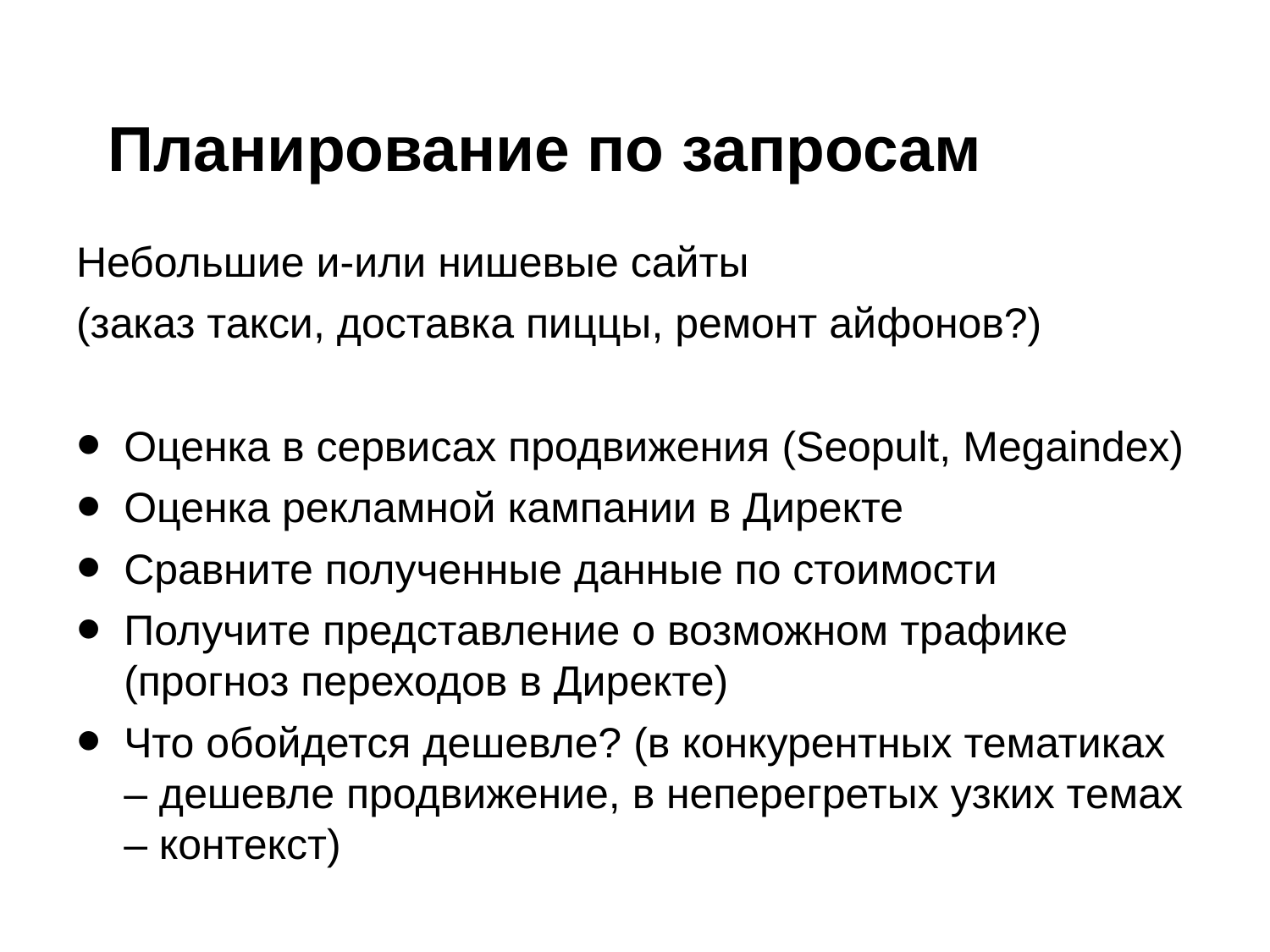

# Планирование по запросам
Небольшие и-или нишевые сайты
(заказ такси, доставка пиццы, ремонт айфонов?)

Оценка в сервисах продвижения (Seopult, Megaindex)
Оценка рекламной кампании в Директе
Сравните полученные данные по стоимости
Получите представление о возможном трафике (прогноз переходов в Директе)
Что обойдется дешевле? (в конкурентных тематиках – дешевле продвижение, в неперегретых узких темах – контекст)